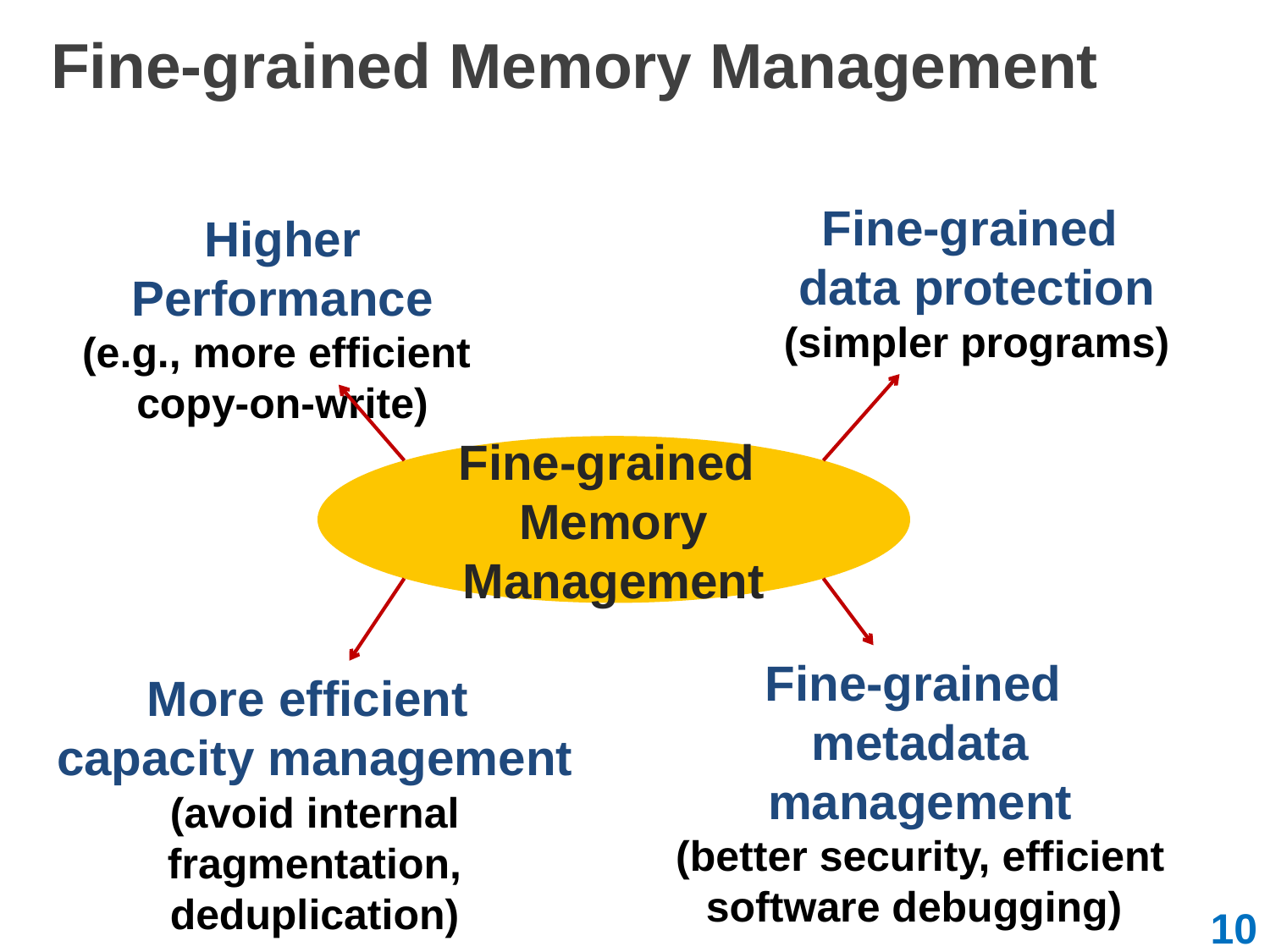

# Fine-grained Memory Management
Fine-grained
data protection
(simpler programs)
Higher Performance
(e.g., more efficient
copy-on-write)
Fine-grained
Memory Management
More efficient
capacity management
(avoid internal fragmentation, deduplication)
Fine-grained
metadata management
(better security, efficient software debugging)
10